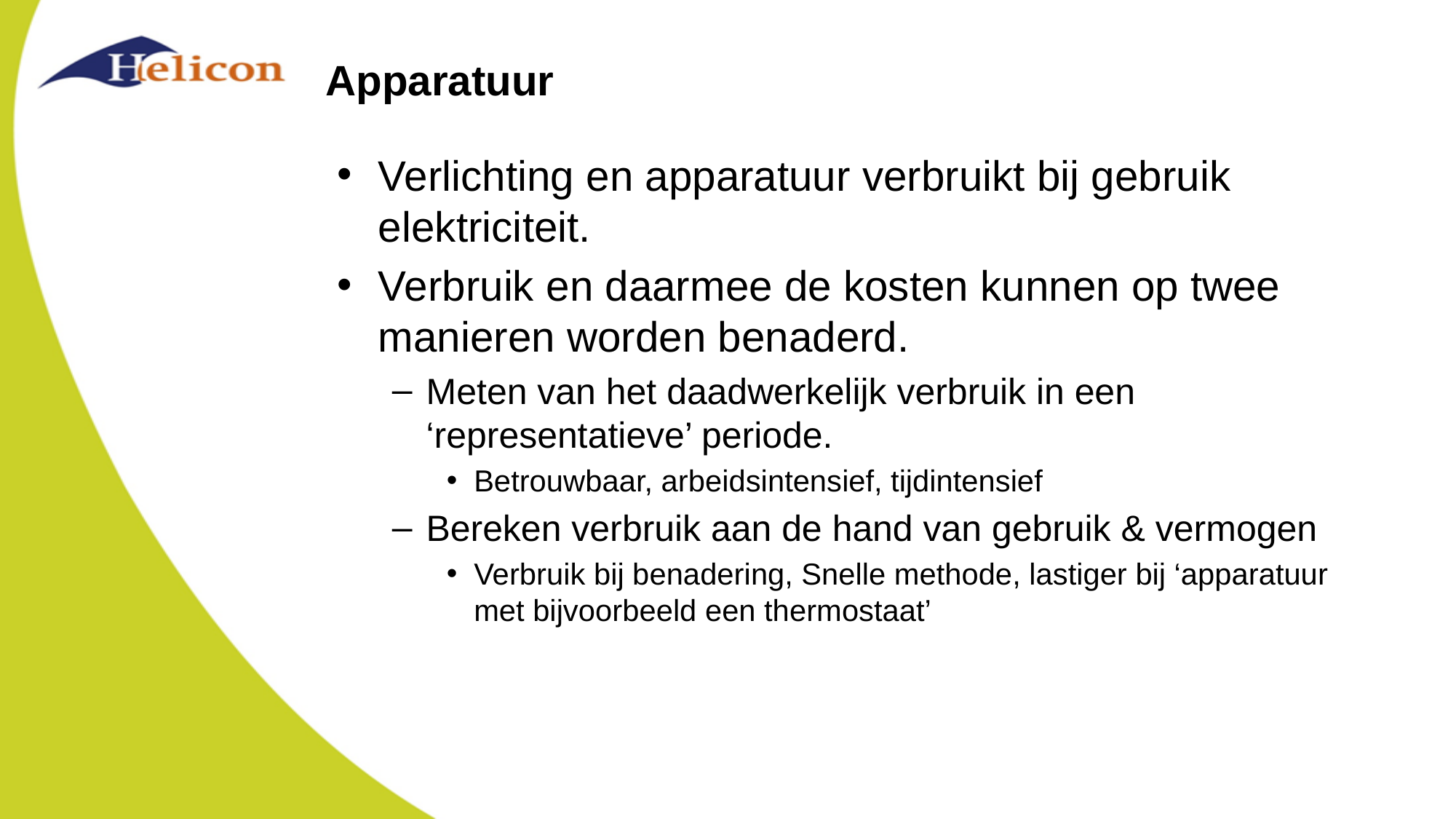

# Apparatuur
Verlichting en apparatuur verbruikt bij gebruik elektriciteit.
Verbruik en daarmee de kosten kunnen op twee manieren worden benaderd.
Meten van het daadwerkelijk verbruik in een ‘representatieve’ periode.
Betrouwbaar, arbeidsintensief, tijdintensief
Bereken verbruik aan de hand van gebruik & vermogen
Verbruik bij benadering, Snelle methode, lastiger bij ‘apparatuur met bijvoorbeeld een thermostaat’